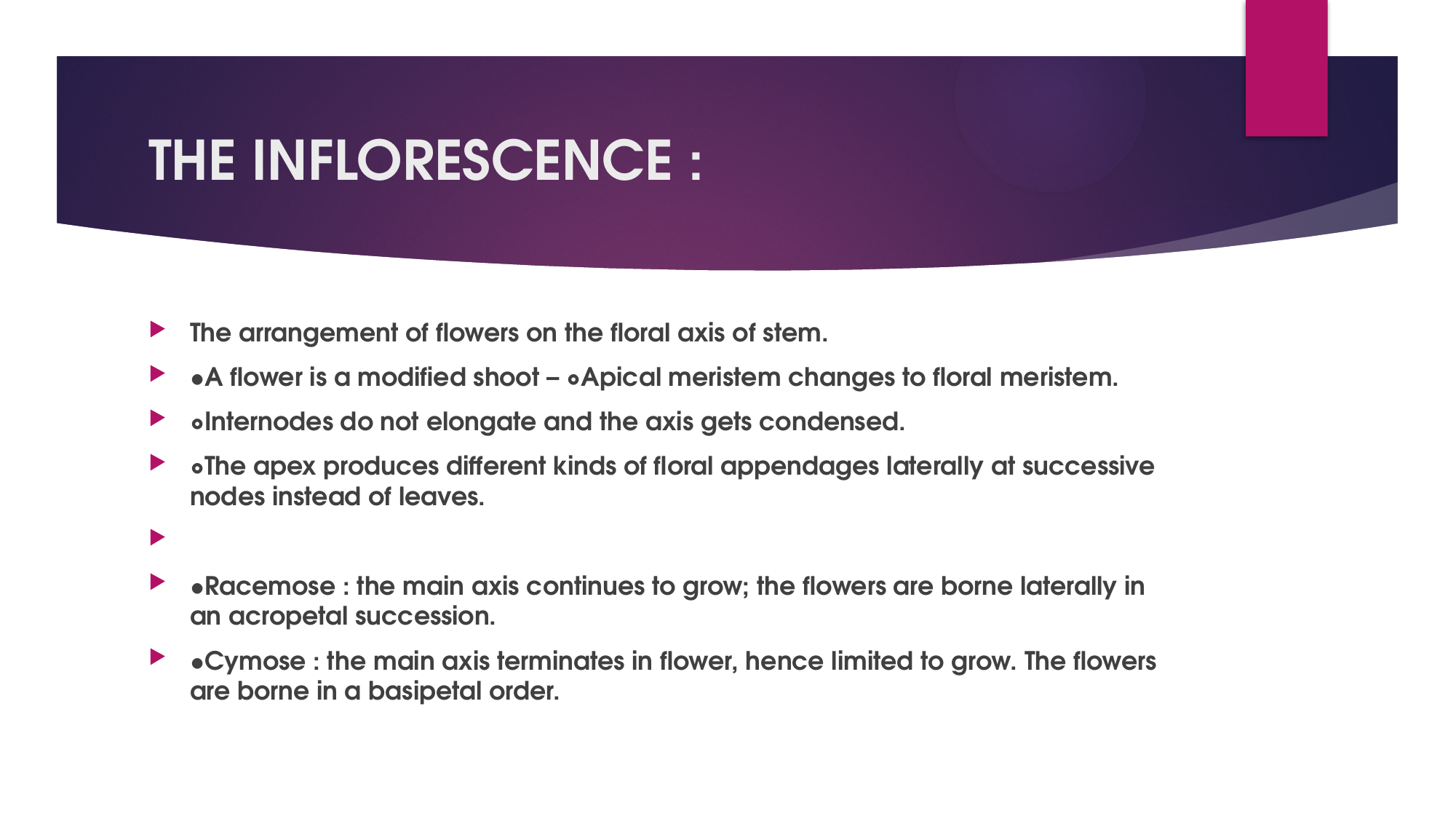

# THE INFLORESCENCE :
The arrangement of flowers on the floral axis of stem.
•A flower is a modified shoot – ◦Apical meristem changes to floral meristem.
◦Internodes do not elongate and the axis gets condensed.
◦The apex produces different kinds of floral appendages laterally at successive nodes instead of leaves.

•Racemose : the main axis continues to grow; the flowers are borne laterally in an acropetal succession.
•Cymose : the main axis terminates in flower, hence limited to grow. The flowers are borne in a basipetal order.